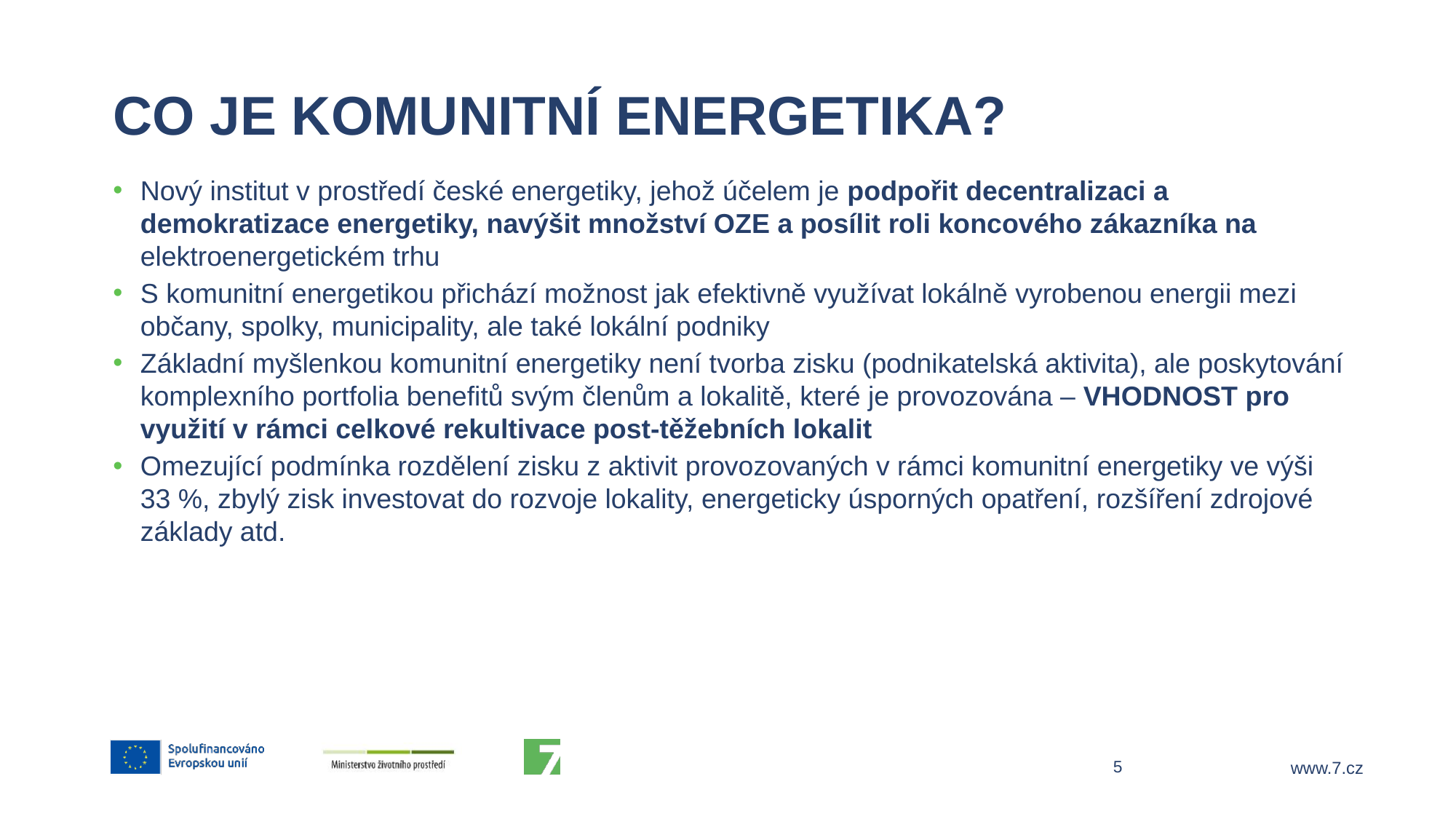

# Co je komunitní energetika?
Nový institut v prostředí české energetiky, jehož účelem je podpořit decentralizaci a demokratizace energetiky, navýšit množství OZE a posílit roli koncového zákazníka na elektroenergetickém trhu
S komunitní energetikou přichází možnost jak efektivně využívat lokálně vyrobenou energii mezi občany, spolky, municipality, ale také lokální podniky
Základní myšlenkou komunitní energetiky není tvorba zisku (podnikatelská aktivita), ale poskytování komplexního portfolia benefitů svým členům a lokalitě, které je provozována – VHODNOST pro využití v rámci celkové rekultivace post-těžebních lokalit
Omezující podmínka rozdělení zisku z aktivit provozovaných v rámci komunitní energetiky ve výši   33 %, zbylý zisk investovat do rozvoje lokality, energeticky úsporných opatření, rozšíření zdrojové základy atd.

5